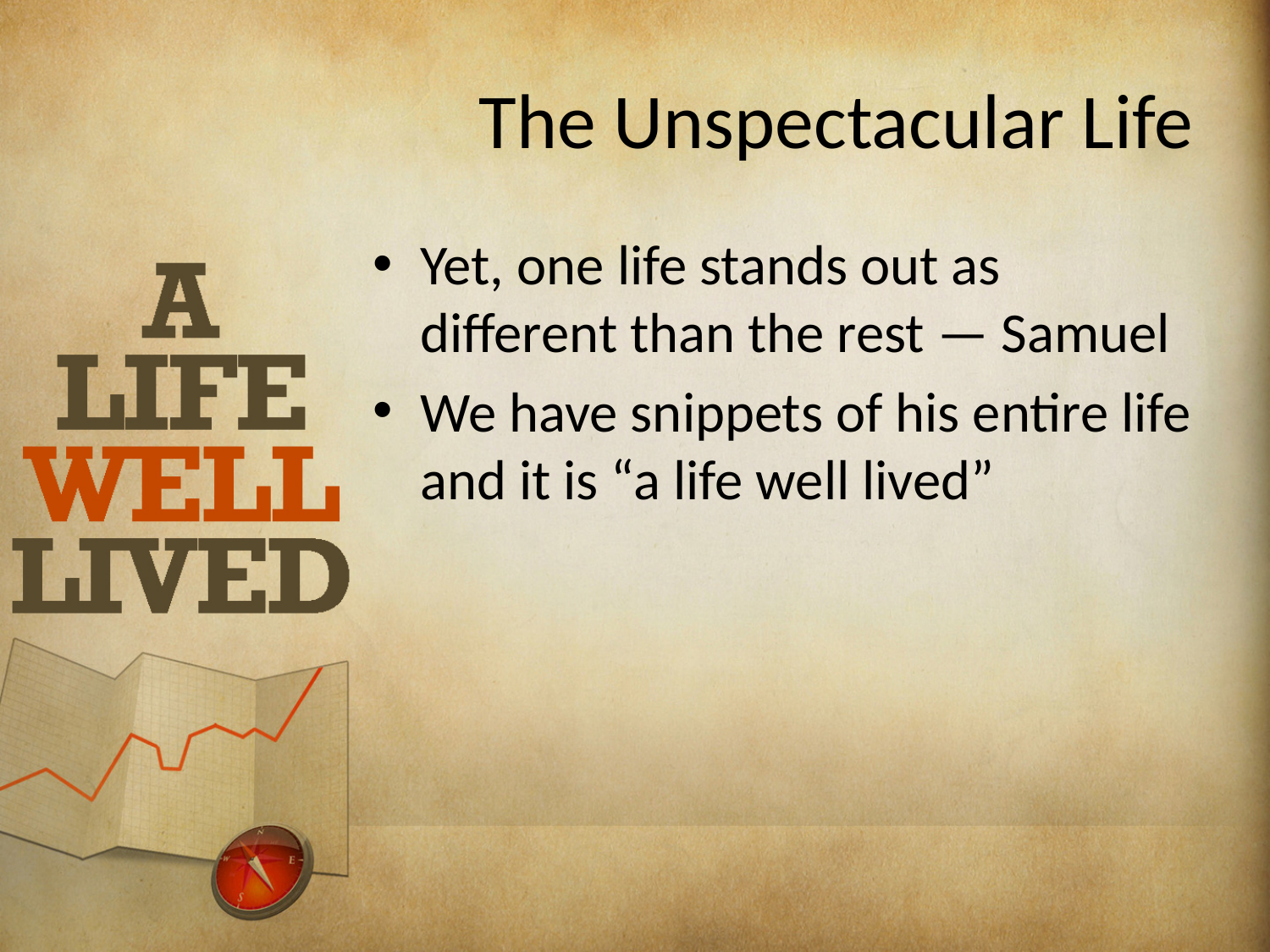

# The Unspectacular Life
Yet, one life stands out as different than the rest — Samuel
We have snippets of his entire life and it is “a life well lived”